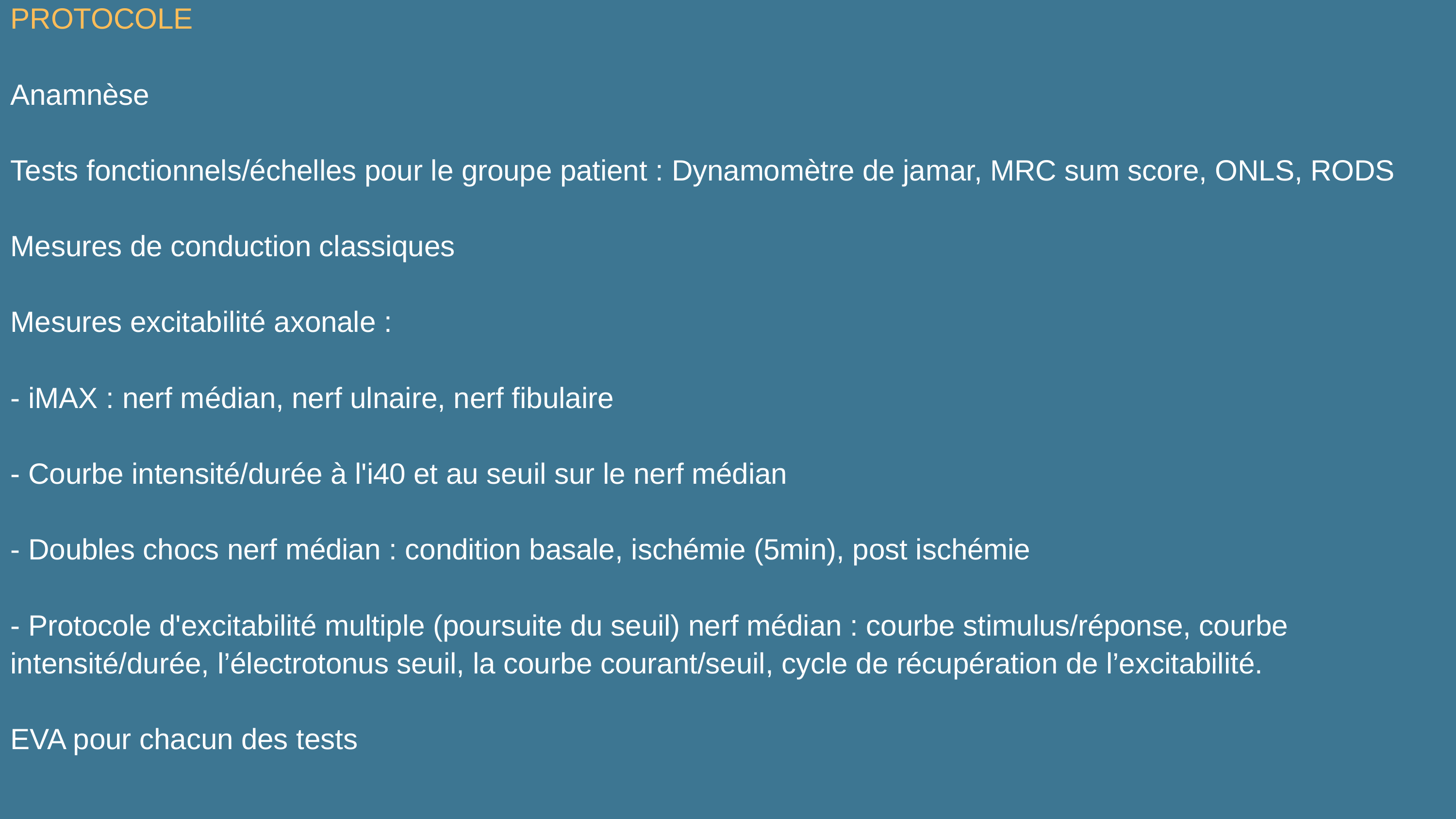

PROTOCOLE

Anamnèse

Tests fonctionnels/échelles pour le groupe patient : Dynamomètre de jamar, MRC sum score, ONLS, RODS

Mesures de conduction classiques

Mesures excitabilité axonale :

- iMAX : nerf médian, nerf ulnaire, nerf fibulaire

- Courbe intensité/durée à l'i40 et au seuil sur le nerf médian

- Doubles chocs nerf médian : condition basale, ischémie (5min), post ischémie

- Protocole d'excitabilité multiple (poursuite du seuil) nerf médian : courbe stimulus/réponse, courbe intensité/durée, l’électrotonus seuil, la courbe courant/seuil, cycle de récupération de l’excitabilité.

EVA pour chacun des tests